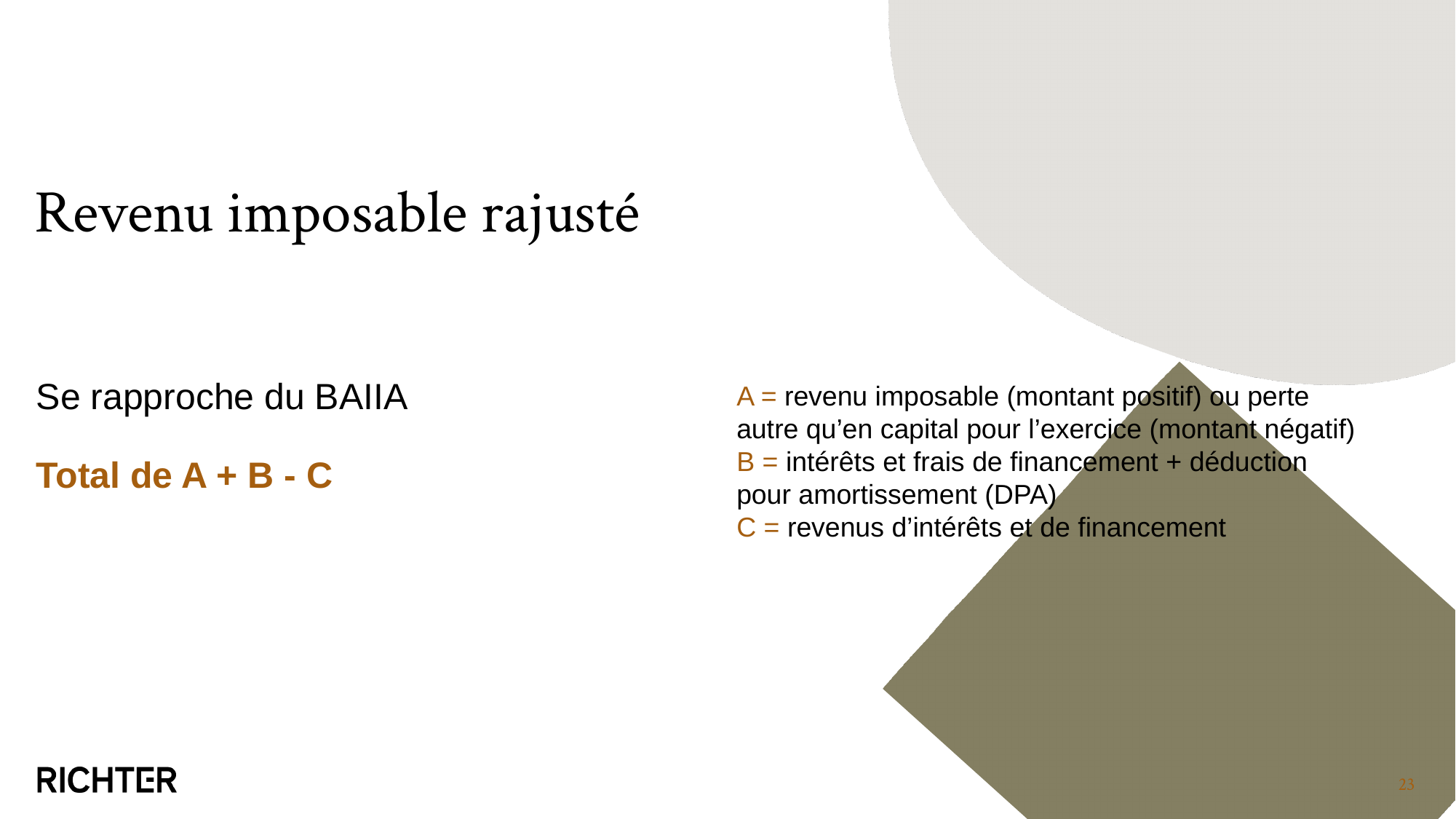

# Revenu imposable rajusté
Se rapproche du BAIIA

Total de A + B - C
A = revenu imposable (montant positif) ou perte
autre qu’en capital pour l’exercice (montant négatif)
B = intérêts et frais de financement + déduction
pour amortissement (DPA)
C = revenus d’intérêts et de financement
23